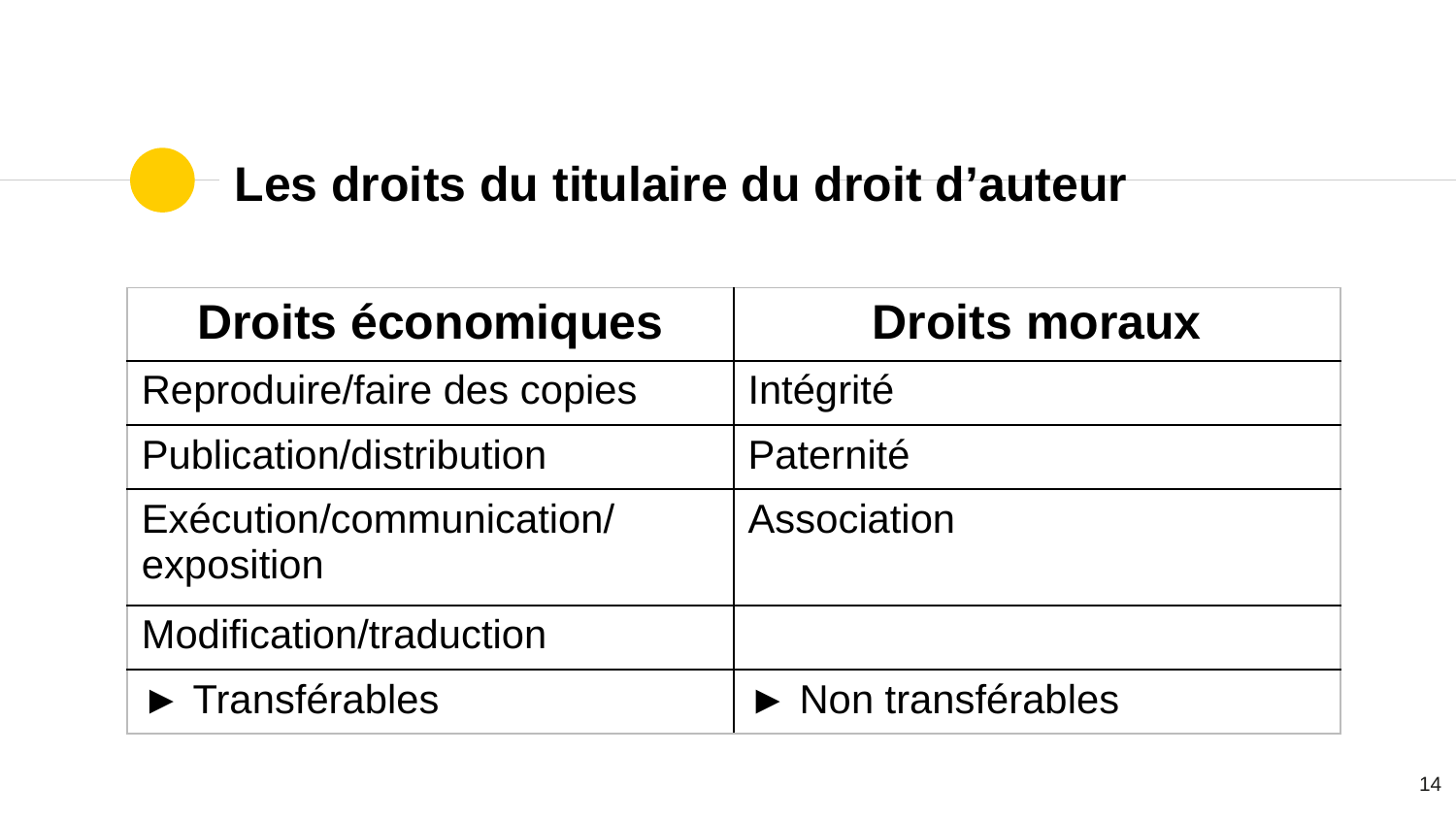

# Les droits du titulaire du droit d’auteur
| Droits économiques | Droits moraux |
| --- | --- |
| Reproduire/faire des copies | Intégrité |
| Publication/distribution | Paternité |
| Exécution/communication/ exposition | Association |
| Modification/traduction |  |
| ► Transférables | ► Non transférables |
14